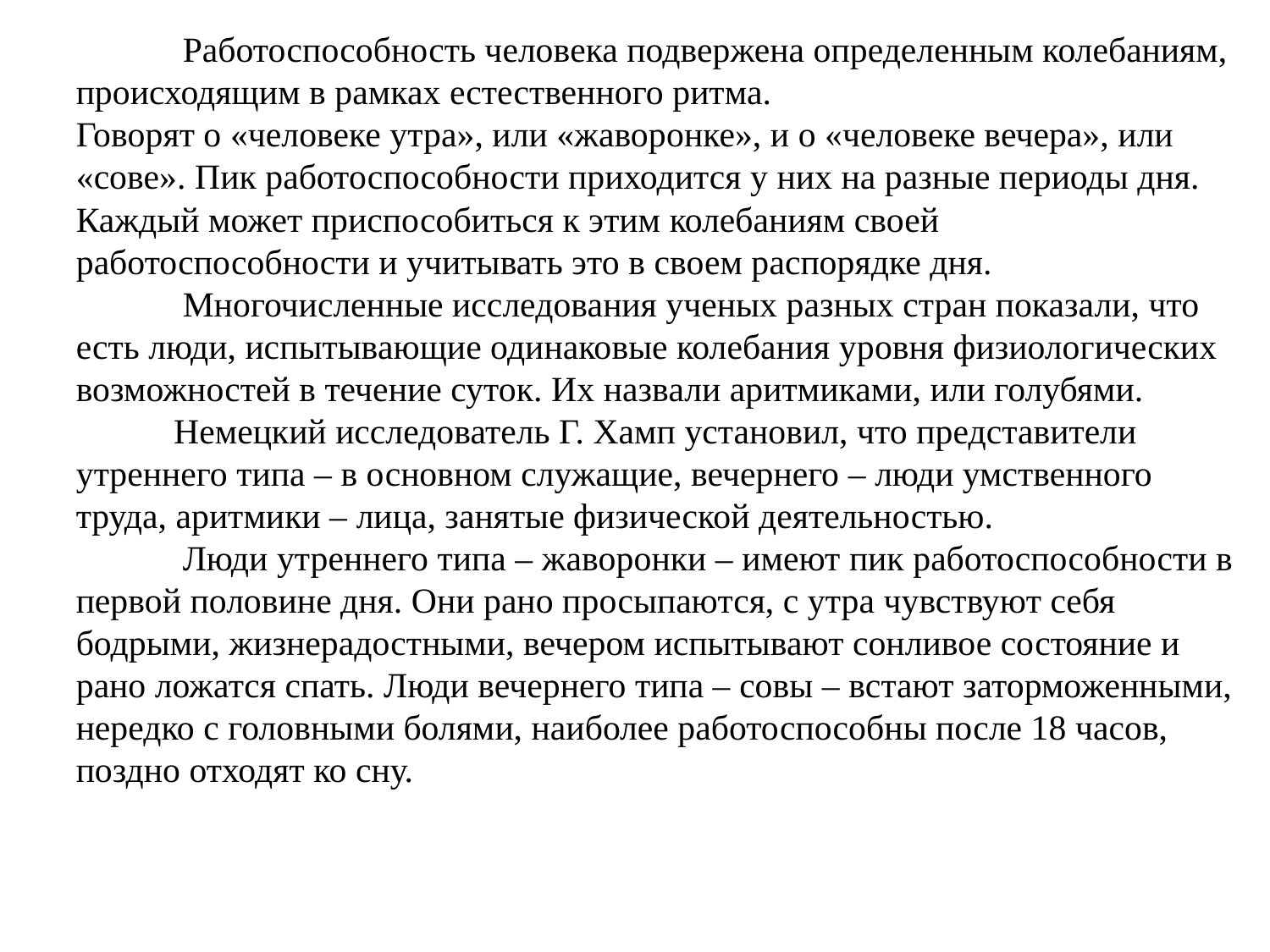

Работоспособность человека подвержена определенным колебаниям, происходящим в рамках естественного ритма.
Говорят о «человеке утра», или «жаворонке», и о «человеке вечера», или «сове». Пик работоспособности приходится у них на разные периоды дня. Каждый может приспособиться к этим колебаниям своей работоспособности и учитывать это в своем распорядке дня.
            Многочисленные исследования ученых разных стран показали, что есть люди, испытывающие одинаковые колебания уровня физиологических возможностей в течение суток. Их назвали аритмиками, или голубями.
           Немецкий исследователь Г. Хамп установил, что представители утреннего типа – в основном служащие, вечернего – люди умственного труда, аритмики – лица, занятые физической деятельностью.
            Люди утреннего типа – жаворонки – имеют пик работоспособности в первой половине дня. Они рано просыпаются, с утра чувствуют себя бодрыми, жизнерадостными, вечером испытывают сонливое состояние и рано ложатся спать. Люди вечернего типа – совы – встают заторможенными, нередко с головными болями, наиболее работоспособны после 18 часов, поздно отходят ко сну.